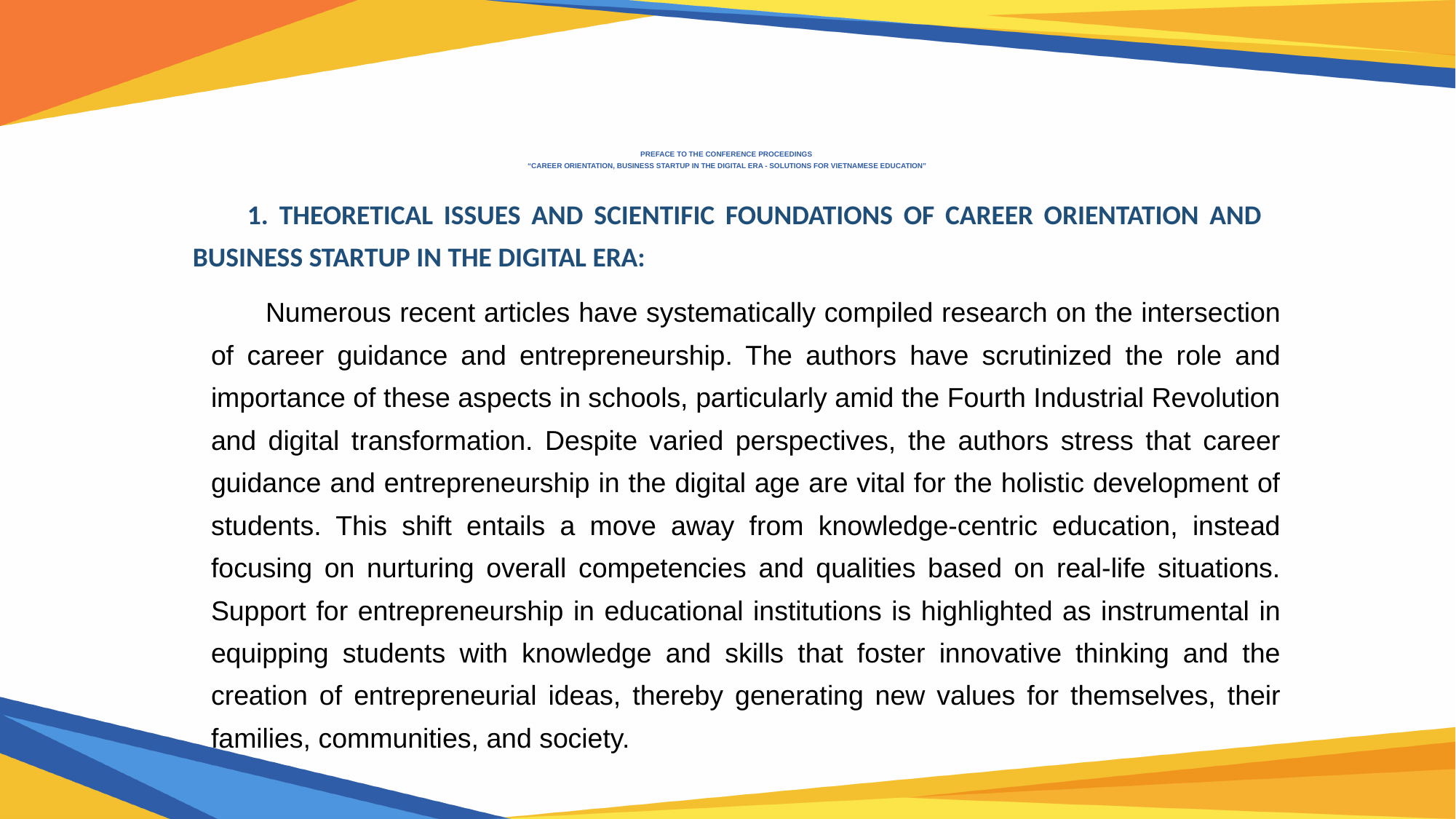

# preface TO THE CONFERENCE PROCEEDINGS “career orientation, business startup in the digital ERA - solutions for vietnamese education”
1. Theoretical Issues and Scientific Foundations OF CAREER ORIENTATION AND BUSINESS STARTUP in the Digital ERA:
Numerous recent articles have systematically compiled research on the intersection of career guidance and entrepreneurship. The authors have scrutinized the role and importance of these aspects in schools, particularly amid the Fourth Industrial Revolution and digital transformation. Despite varied perspectives, the authors stress that career guidance and entrepreneurship in the digital age are vital for the holistic development of students. This shift entails a move away from knowledge-centric education, instead focusing on nurturing overall competencies and qualities based on real-life situations. Support for entrepreneurship in educational institutions is highlighted as instrumental in equipping students with knowledge and skills that foster innovative thinking and the creation of entrepreneurial ideas, thereby generating new values for themselves, their families, communities, and society.